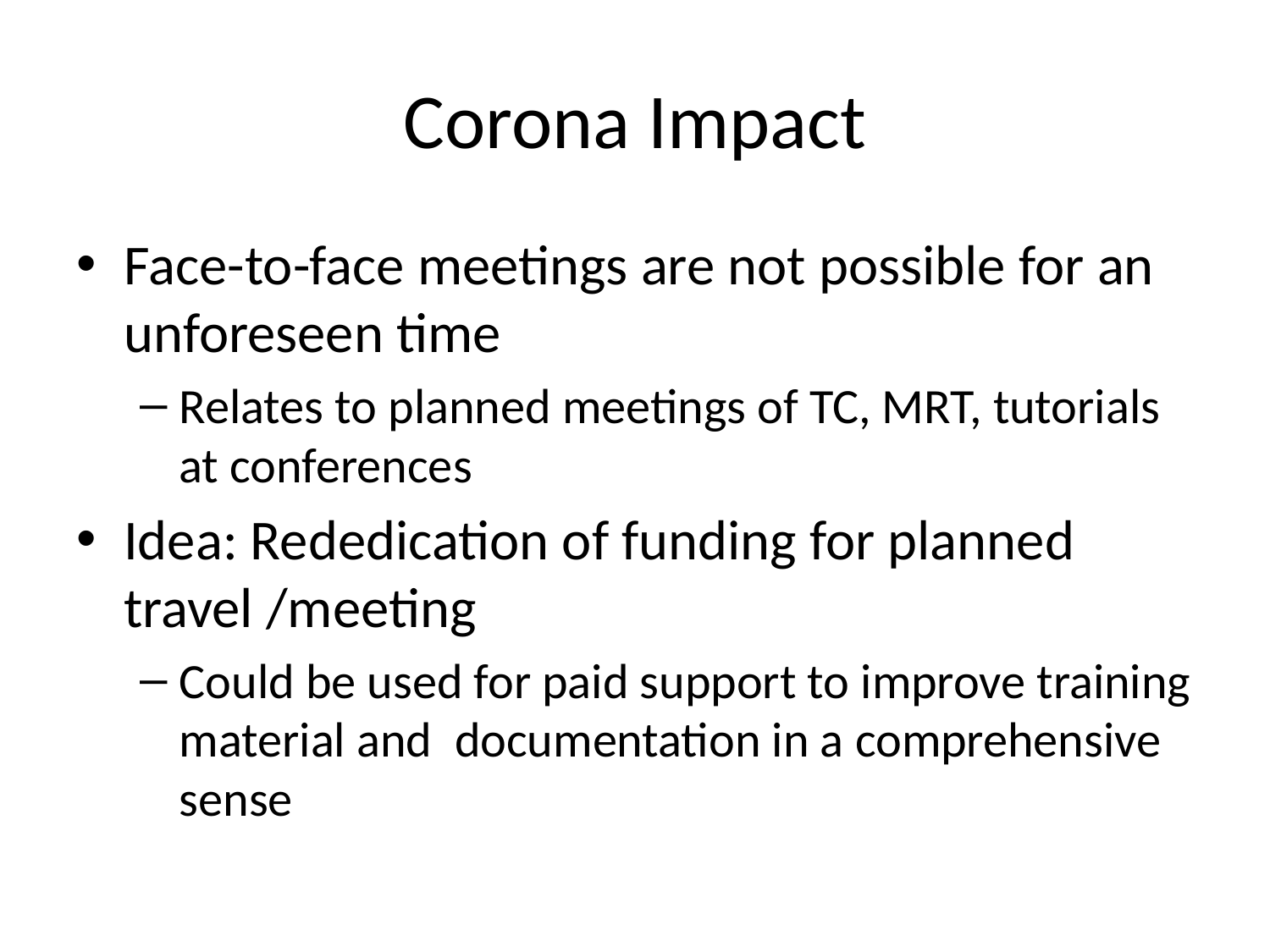

# Corona Impact
Face-to-face meetings are not possible for an unforeseen time
Relates to planned meetings of TC, MRT, tutorials at conferences
Idea: Rededication of funding for planned travel /meeting
Could be used for paid support to improve training material and  documentation in a comprehensive sense